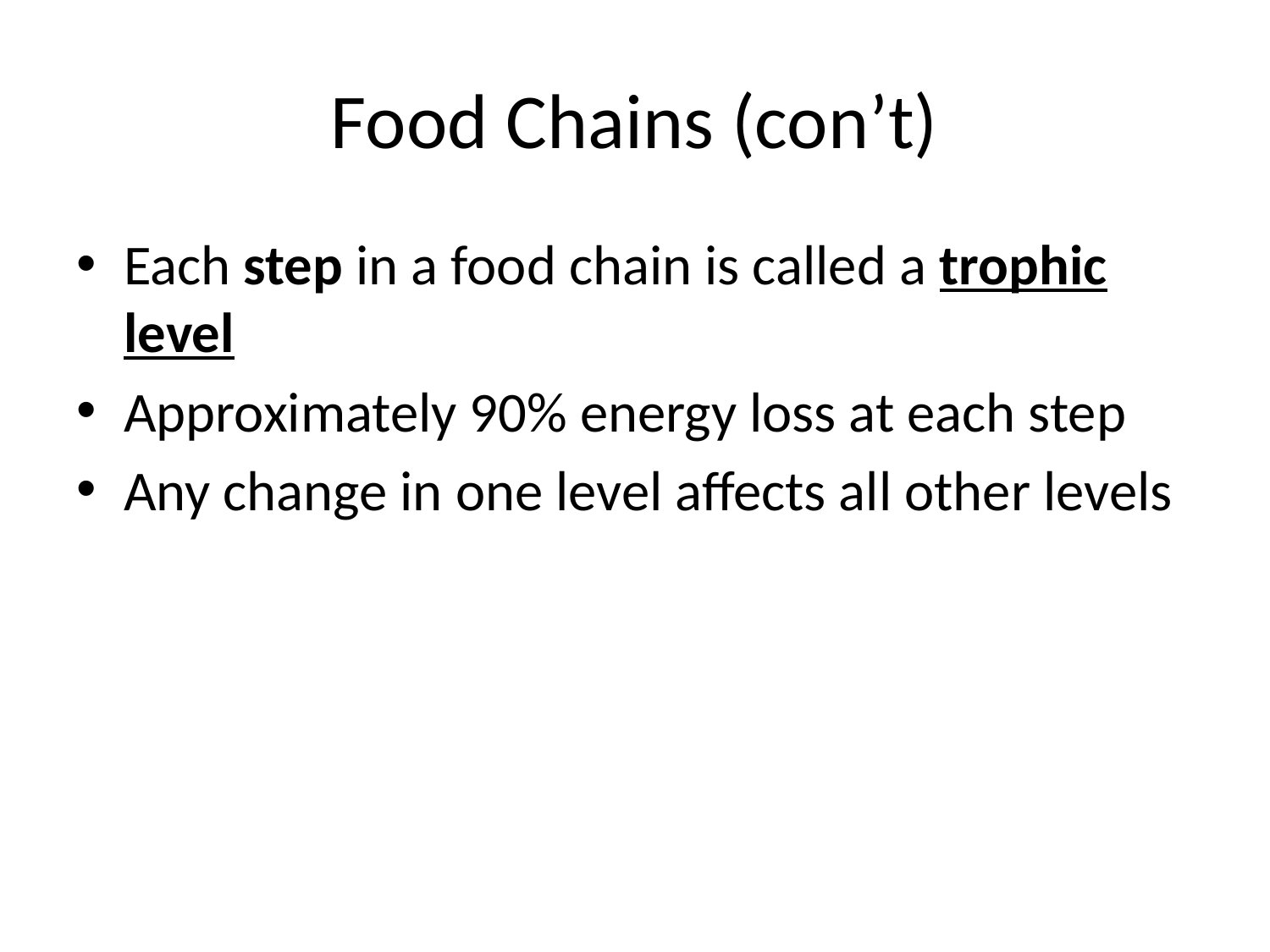

# Food Chains (con’t)
Each step in a food chain is called a trophic level
Approximately 90% energy loss at each step
Any change in one level affects all other levels